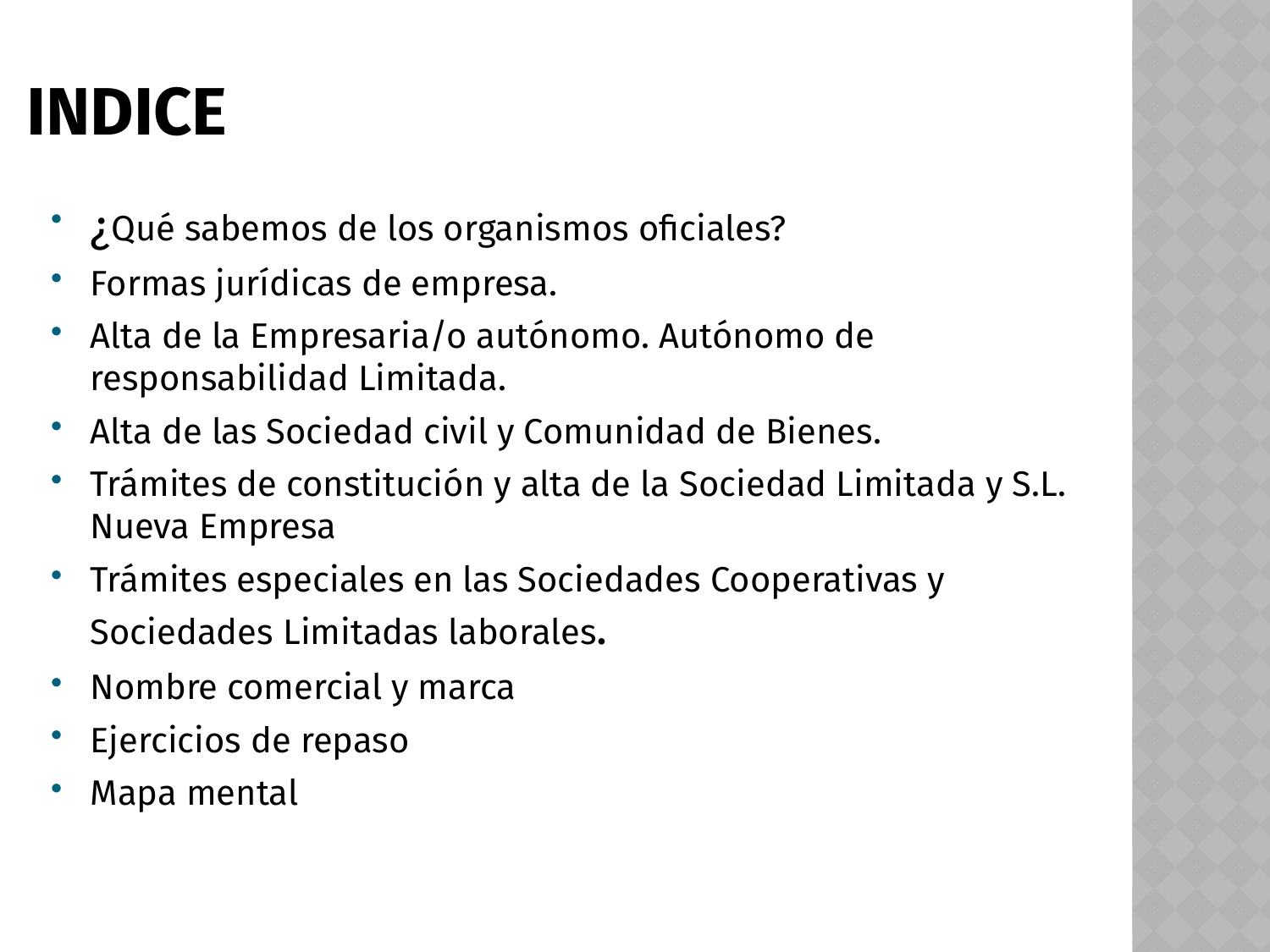

# INDICE
¿Qué sabemos de los organismos oficiales?
Formas jurídicas de empresa.
Alta de la Empresaria/o autónomo. Autónomo de responsabilidad Limitada.
Alta de las Sociedad civil y Comunidad de Bienes.
Trámites de constitución y alta de la Sociedad Limitada y S.L. Nueva Empresa
Trámites especiales en las Sociedades Cooperativas y Sociedades Limitadas laborales.
Nombre comercial y marca
Ejercicios de repaso
Mapa mental